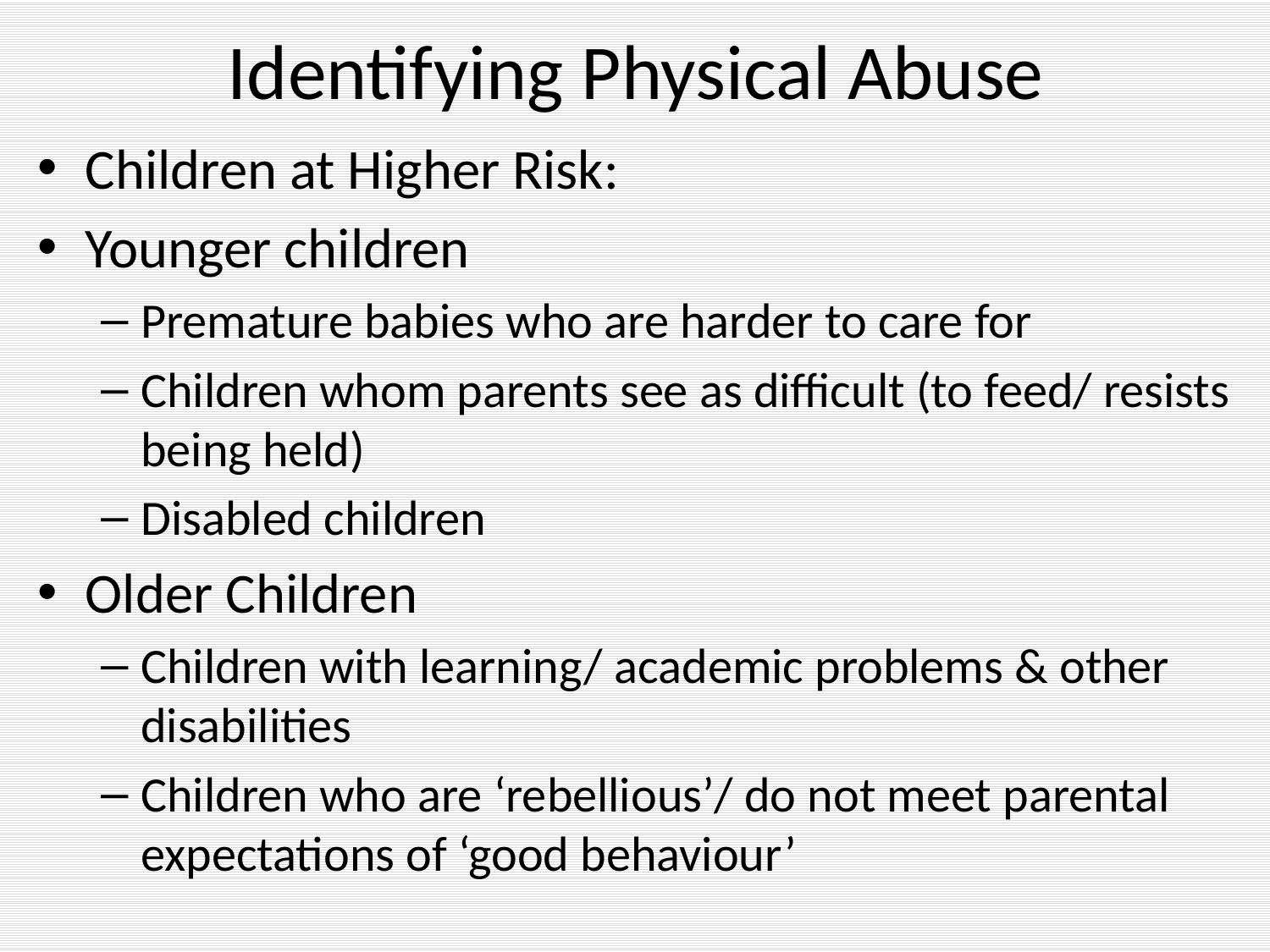

# Identifying Physical Abuse
Children at Higher Risk:
Younger children
Premature babies who are harder to care for
Children whom parents see as difficult (to feed/ resists being held)
Disabled children
Older Children
Children with learning/ academic problems & other disabilities
Children who are ‘rebellious’/ do not meet parental expectations of ‘good behaviour’